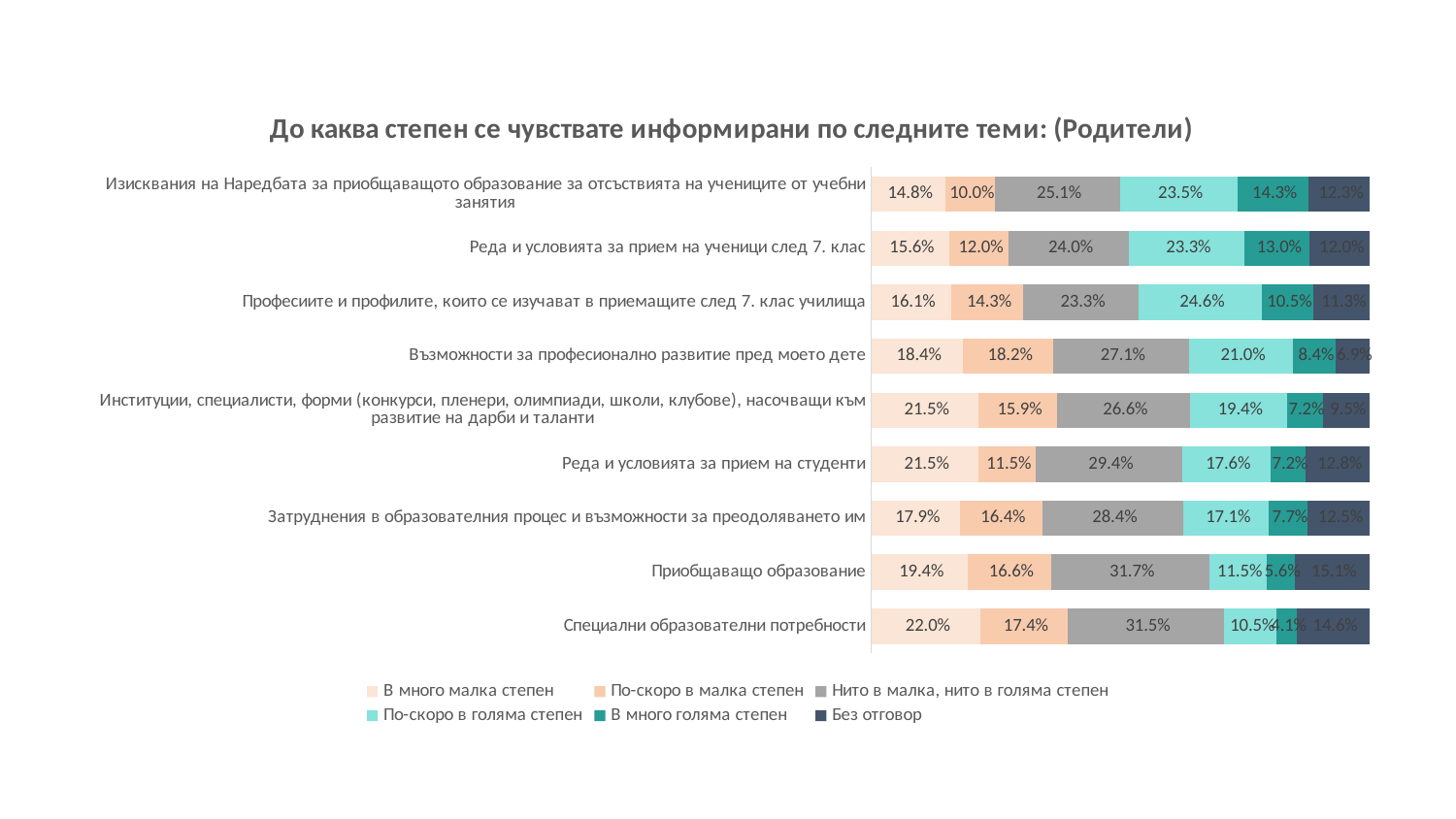

### Chart: До каква степен се чувствате информирани по следните теми: (Родители)

| Category | В много малка степен | По-скоро в малка степен | Нито в малка, нито в голяма степен | По-скоро в голяма степен | В много голяма степен | Без отговор |
|---|---|---|---|---|---|---|
| Изисквания на Наредбата за приобщаващото образование за отсъствията на учениците от учебни занятия | 0.1483375959079284 | 0.09974424552429667 | 0.2506393861892583 | 0.23529411764705885 | 0.1432225063938619 | 0.12276214833759591 |
| Реда и условията за прием на ученици след 7. клас | 0.15601023017902813 | 0.12020460358056266 | 0.24040920716112532 | 0.23273657289002558 | 0.13043478260869565 | 0.12020460358056266 |
| Професиите и профилите, които се изучават в приемащите след 7. клас училища | 0.16112531969309463 | 0.1432225063938619 | 0.23273657289002558 | 0.24552429667519182 | 0.10485933503836317 | 0.11253196930946291 |
| Възможности за професионално развитие пред моето дете | 0.18414322250639387 | 0.1815856777493606 | 0.2710997442455243 | 0.20971867007672634 | 0.08439897698209718 | 0.0690537084398977 |
| Институции, специалисти, форми (конкурси, пленери, олимпиади, школи, клубове), насочващи към развитие на дарби и таланти | 0.21483375959079282 | 0.1585677749360614 | 0.26598465473145777 | 0.19437340153452684 | 0.07161125319693094 | 0.09462915601023018 |
| Реда и условията за прием на студенти | 0.21483375959079282 | 0.11508951406649617 | 0.29411764705882354 | 0.17647058823529413 | 0.07161125319693094 | 0.1278772378516624 |
| Затруднения в образователния процес и възможности за преодоляването им | 0.17902813299232737 | 0.1636828644501279 | 0.28388746803069054 | 0.17135549872122763 | 0.07672634271099744 | 0.12531969309462915 |
| Приобщаващо образование | 0.19437340153452684 | 0.16624040920716113 | 0.3171355498721228 | 0.11508951406649617 | 0.056265984654731455 | 0.15089514066496165 |
| Специални образователни потребности | 0.21994884910485932 | 0.17391304347826086 | 0.31457800511508954 | 0.10485933503836317 | 0.04092071611253197 | 0.14578005115089515 |